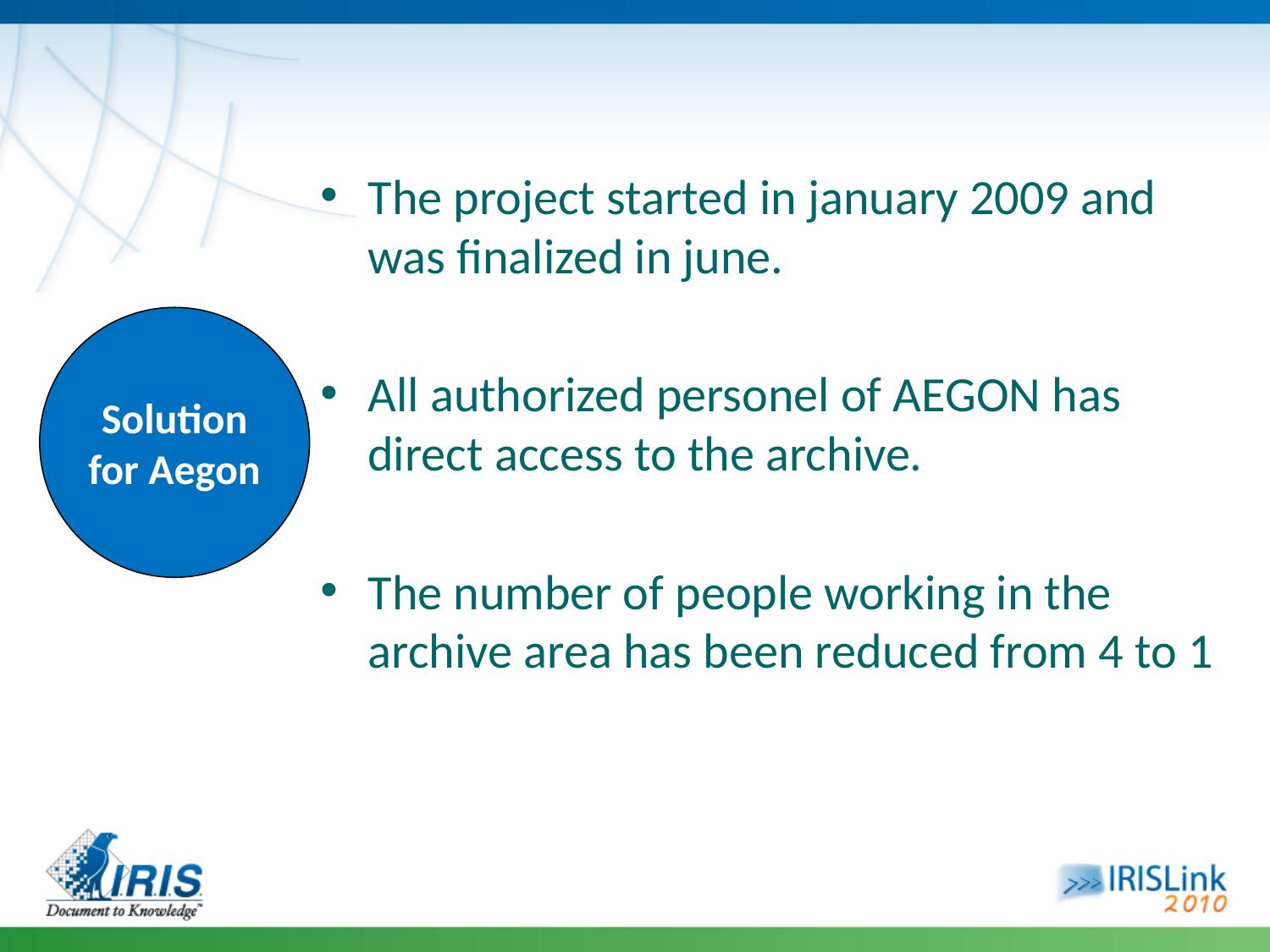

The project started in january 2009 and was finalized in june.

All authorized personel of AEGON has direct access to the archive.

The number of people working in the archive area has been reduced from 4 to 1

Solution
for Aegon